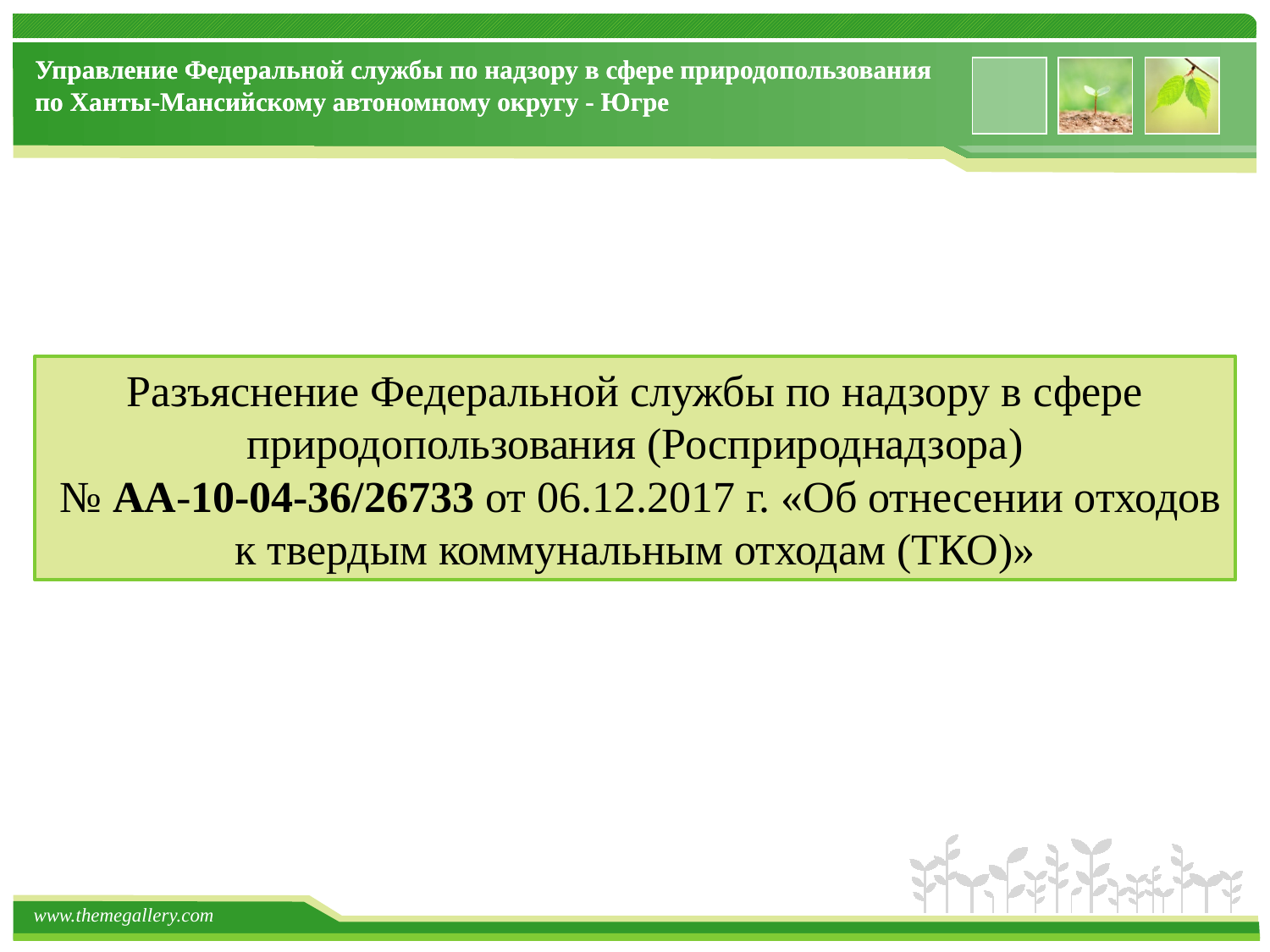

Управление Федеральной службы по надзору в сфере природопользования по Ханты-Мансийскому автономному округу - Югре
Разъяснение Федеральной службы по надзору в сфере природопользования (Росприроднадзора)
 № АА-10-04-36/26733 от 06.12.2017 г. «Об отнесении отходов к твердым коммунальным отходам (ТКО)»